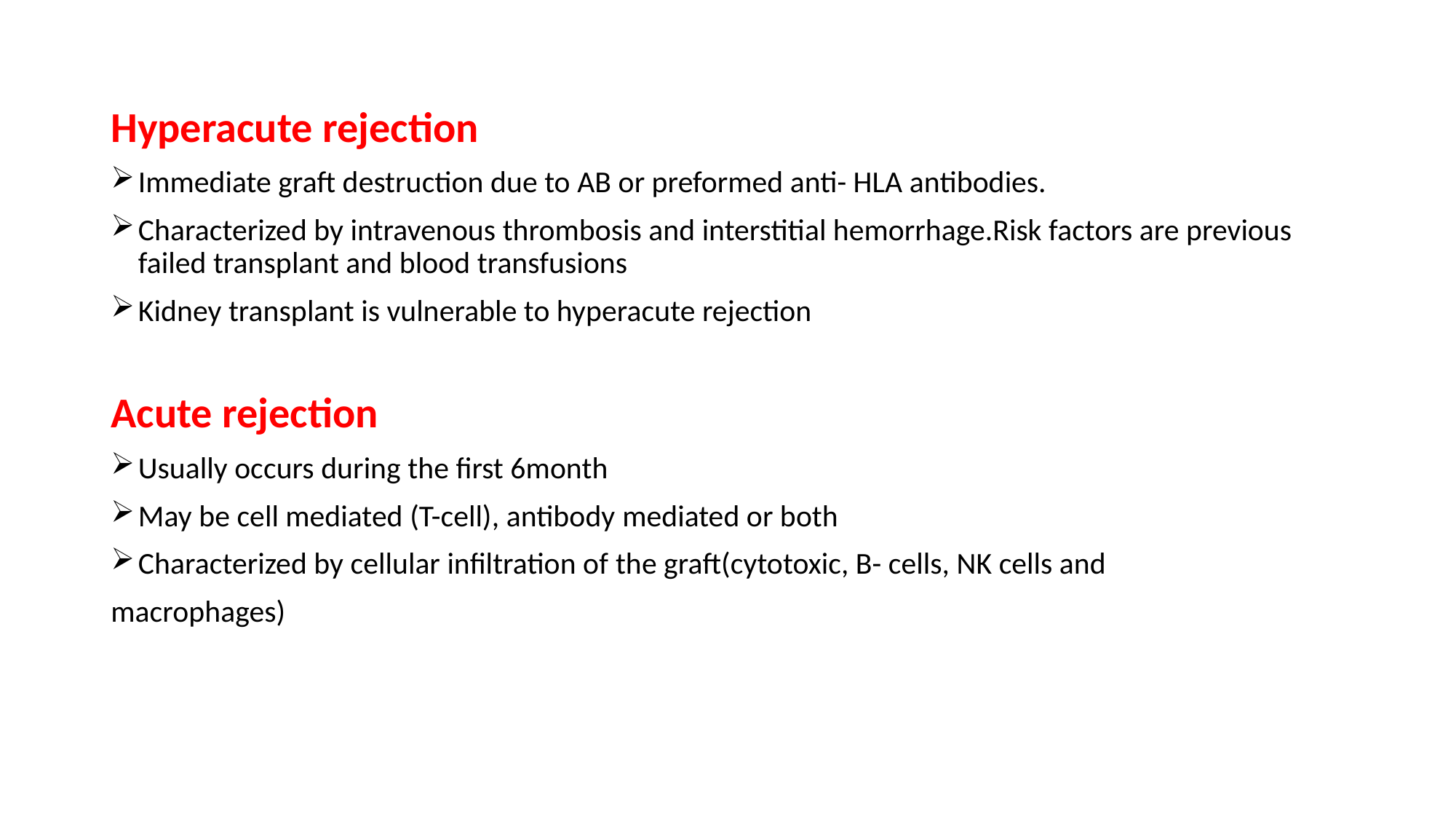

#
Hyperacute rejection
Immediate graft destruction due to AB or preformed anti- HLA antibodies.
Characterized by intravenous thrombosis and interstitial hemorrhage.Risk factors are previous failed transplant and blood transfusions
Kidney transplant is vulnerable to hyperacute rejection

Acute rejection
Usually occurs during the first 6month
May be cell mediated (T-cell), antibody mediated or both
Characterized by cellular infiltration of the graft(cytotoxic, B- cells, NK cells and
macrophages)